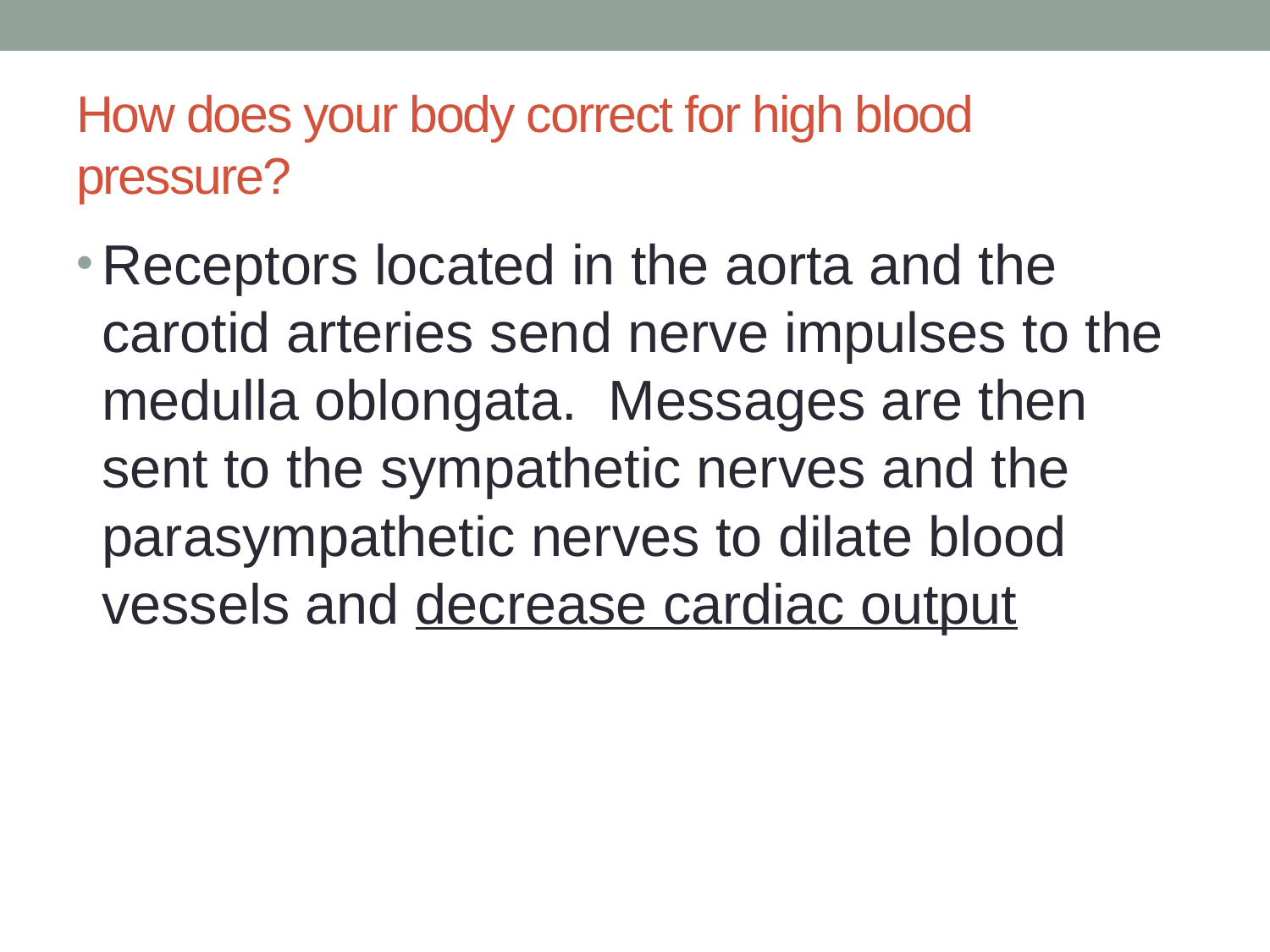

# How does your body correct for high blood pressure?
Receptors located in the aorta and the carotid arteries send nerve impulses to the medulla oblongata.  Messages are then sent to the sympathetic nerves and the parasympathetic nerves to dilate blood vessels and decrease cardiac output